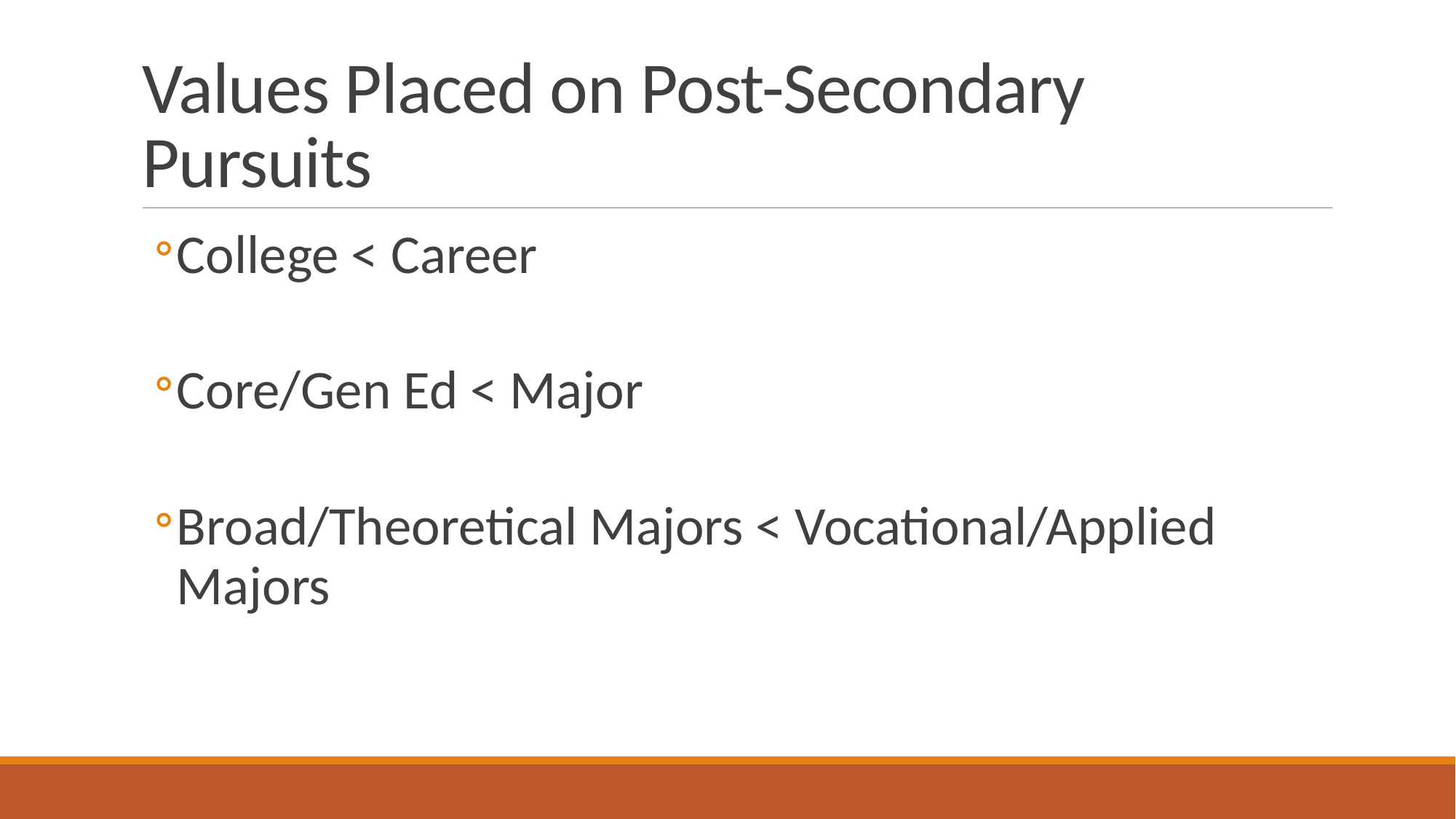

# Values Placed on Post-Secondary Pursuits
College < Career

Core/Gen Ed < Major

Broad/Theoretical Majors < Vocational/Applied Majors